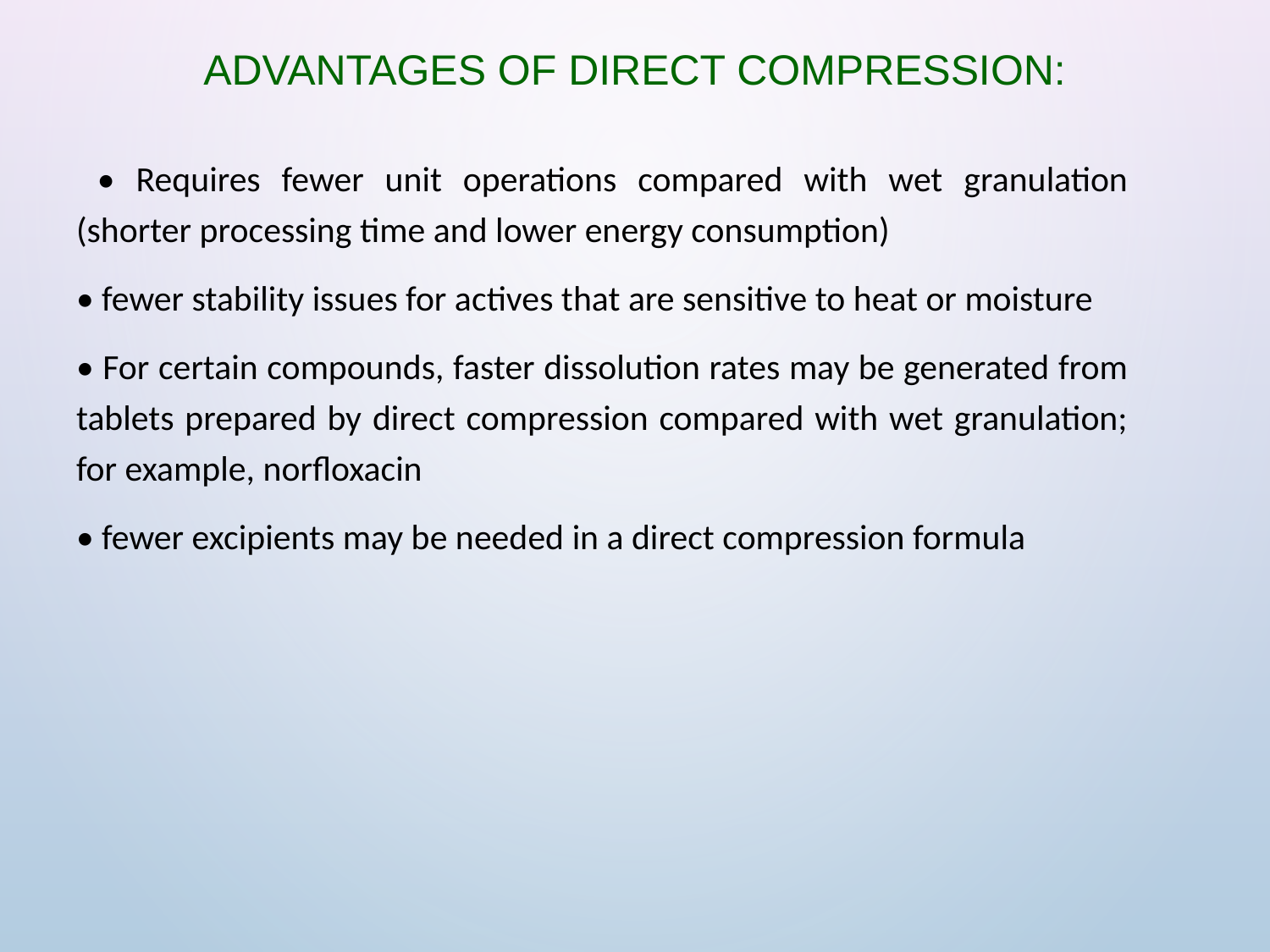

# Advantages of Direct Compression:
 • Requires fewer unit operations compared with wet granulation (shorter processing time and lower energy consumption)
• fewer stability issues for actives that are sensitive to heat or moisture
• For certain compounds, faster dissolution rates may be generated from tablets prepared by direct compression compared with wet granulation; for example, norfloxacin
• fewer excipients may be needed in a direct compression formula